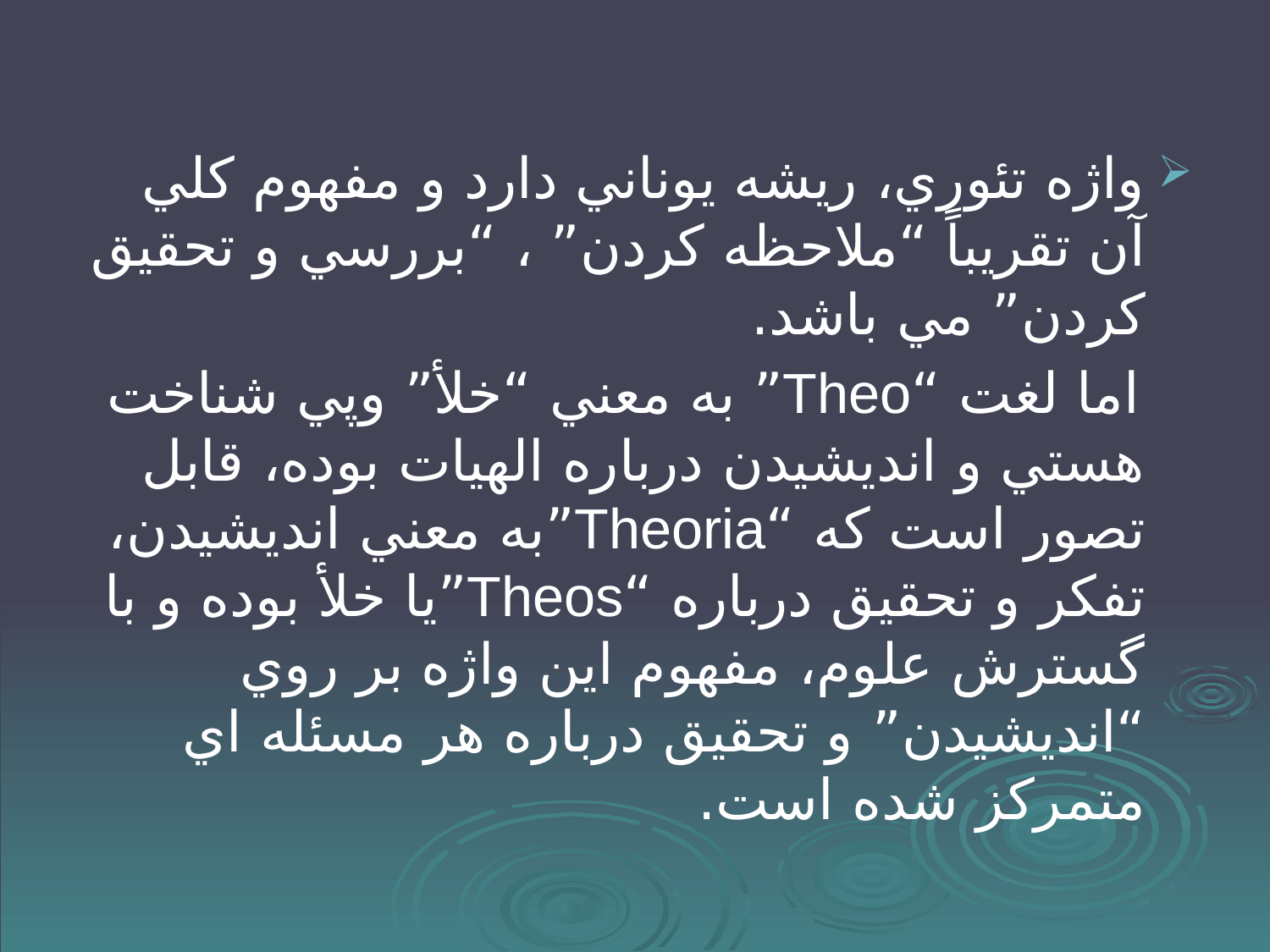

#
واژه تئوري، ريشه يوناني دارد و مفهوم کلي آن تقريباً “ملاحظه کردن” ، “بررسي و تحقيق کردن” مي باشد.
   اما لغت “Theo” به معني “خلأ” وپي شناخت هستي و انديشيدن درباره الهيات بوده، قابل تصور است که “Theoria”به معني انديشيدن، تفکر و تحقيق درباره “Theos”يا خلأ بوده و با گسترش علوم، مفهوم اين واژه بر روي “انديشيدن” و تحقيق درباره هر مسئله اي متمرکز شده است.